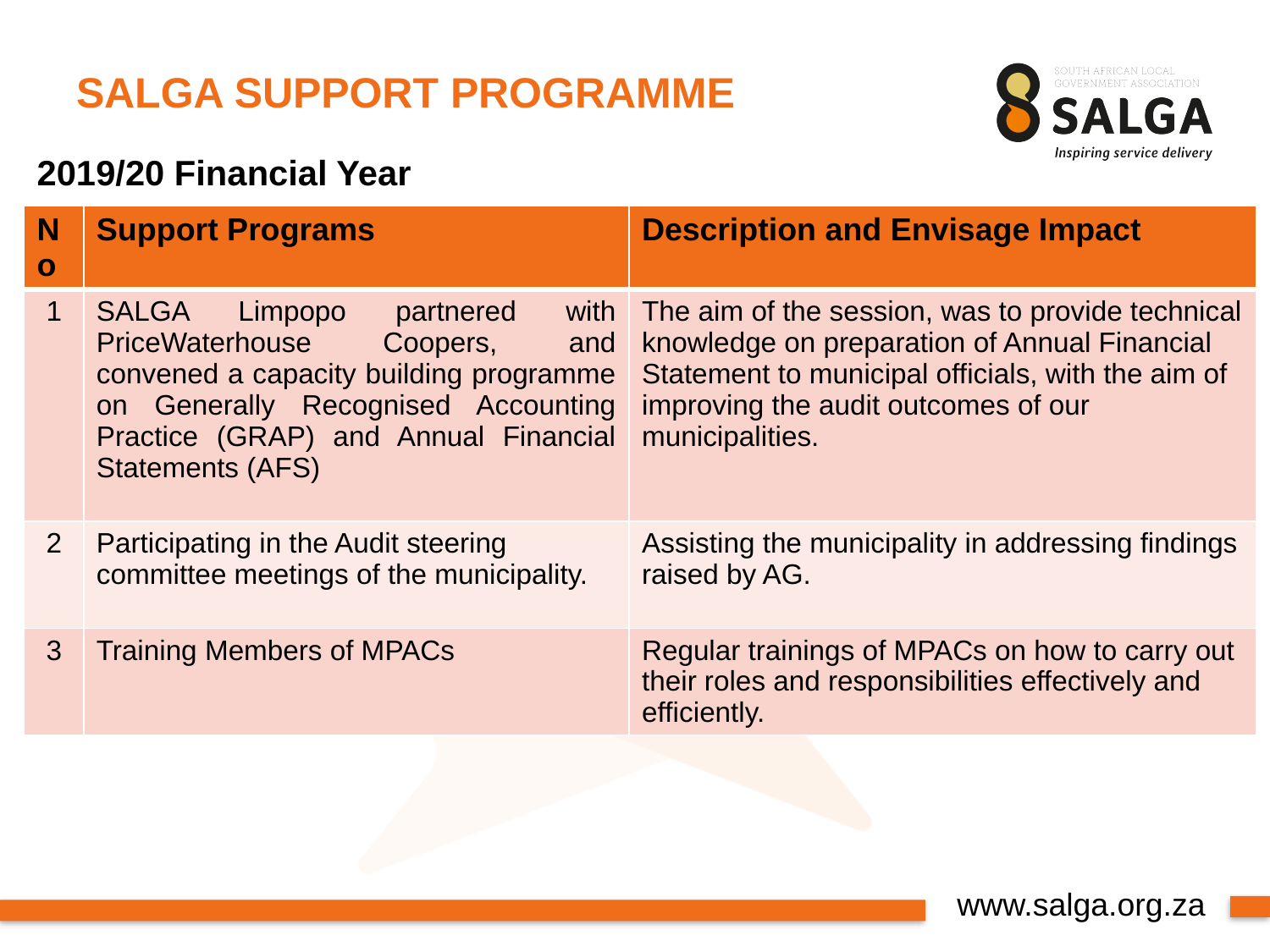

# SALGA SUPPORT PROGRAMME
2019/20 Financial Year

| No | Support Programs | Description and Envisage Impact |
| --- | --- | --- |
| 1 | SALGA Limpopo partnered with PriceWaterhouse Coopers, and convened a capacity building programme on Generally Recognised Accounting Practice (GRAP) and Annual Financial Statements (AFS) | The aim of the session, was to provide technical knowledge on preparation of Annual Financial Statement to municipal officials, with the aim of improving the audit outcomes of our municipalities. |
| 2 | Participating in the Audit steering committee meetings of the municipality. | Assisting the municipality in addressing findings raised by AG. |
| 3 | Training Members of MPACs | Regular trainings of MPACs on how to carry out their roles and responsibilities effectively and efficiently. |